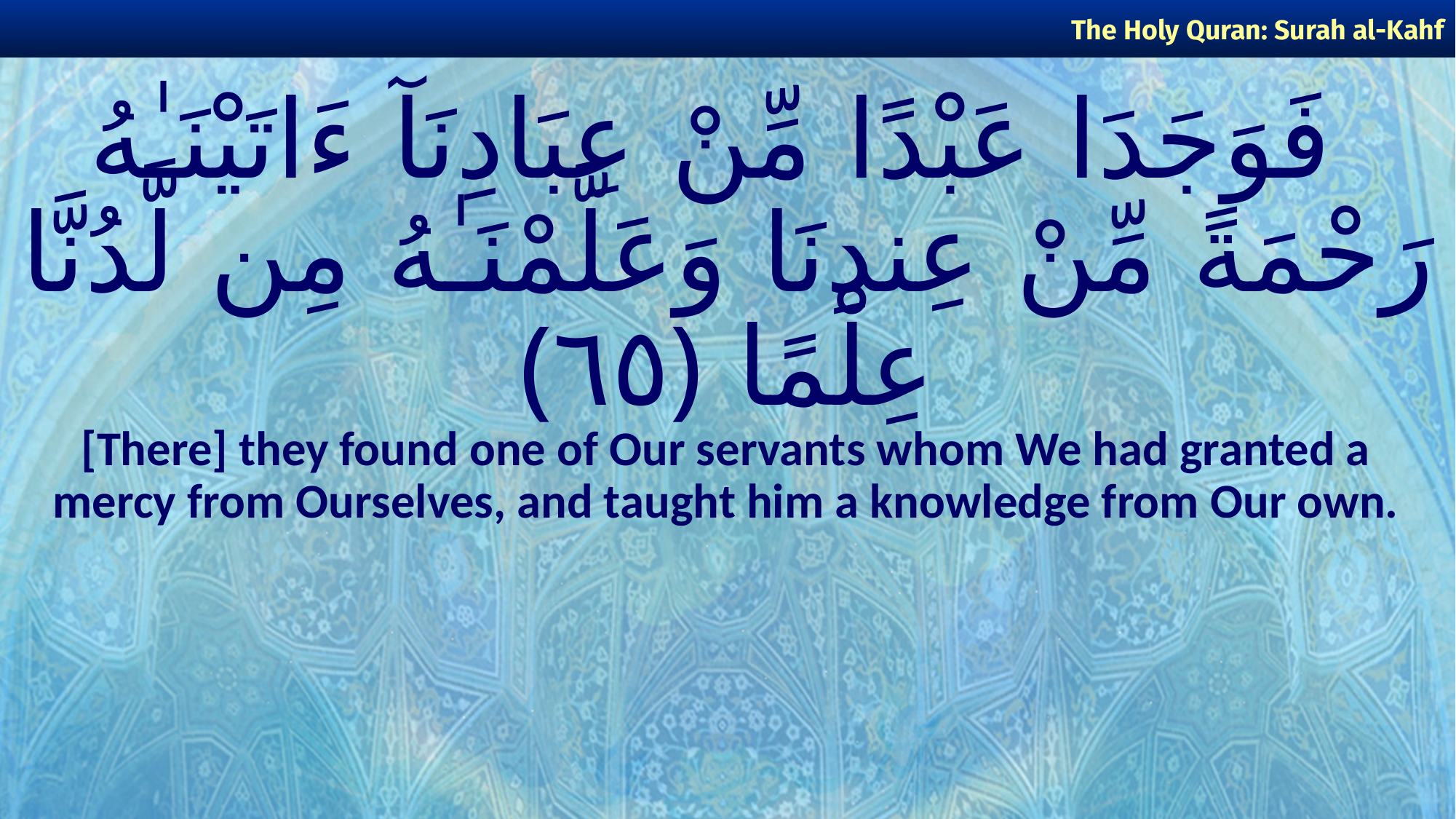

The Holy Quran: Surah al-Kahf
# فَوَجَدَا عَبْدًا مِّنْ عِبَادِنَآ ءَاتَيْنَـٰهُ رَحْمَةً مِّنْ عِندِنَا وَعَلَّمْنَـٰهُ مِن لَّدُنَّا عِلْمًا ﴿٦٥﴾
[There] they found one of Our servants whom We had granted a mercy from Ourselves, and taught him a knowledge from Our own.